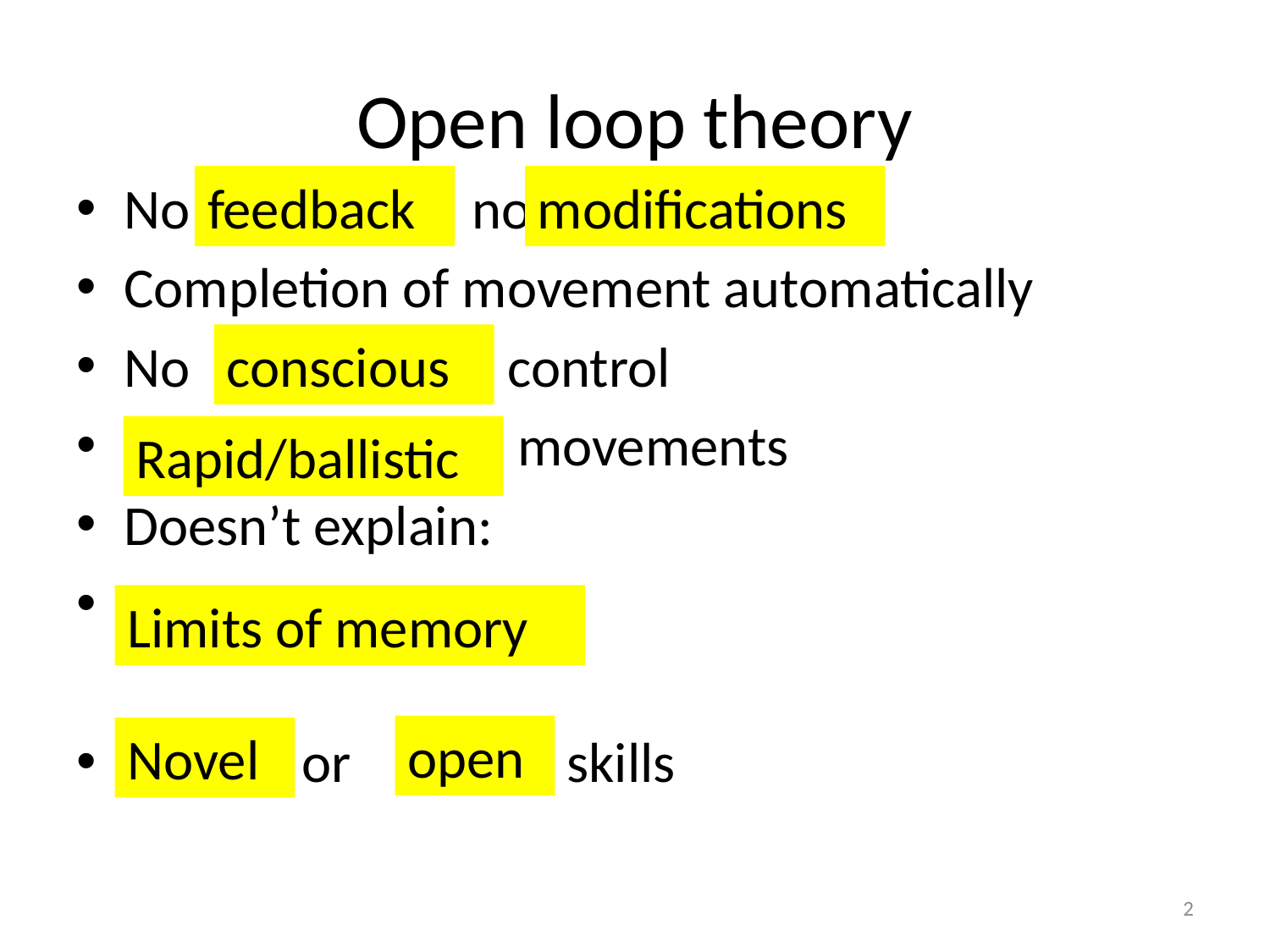

# Open loop theory
No                 –   no
Completion of movement automatically
No                         control
                               movements
Doesn’t explain:

              or                 skills

feedback
modifications
conscious
Rapid/ballistic
Limits of memory
open
Novel
2